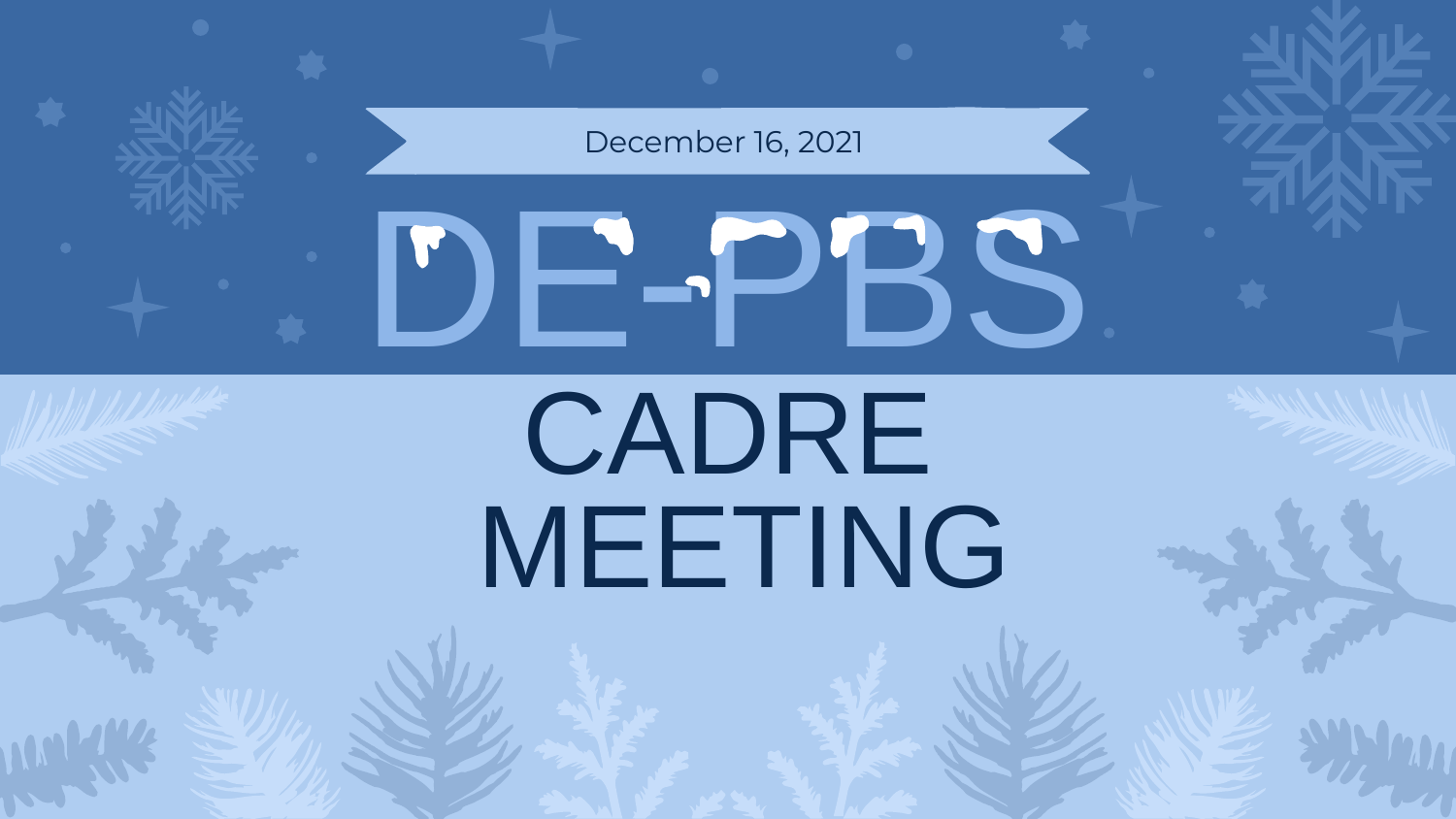

December 16, 2021
# DE-PBS CADRE
 MEETING